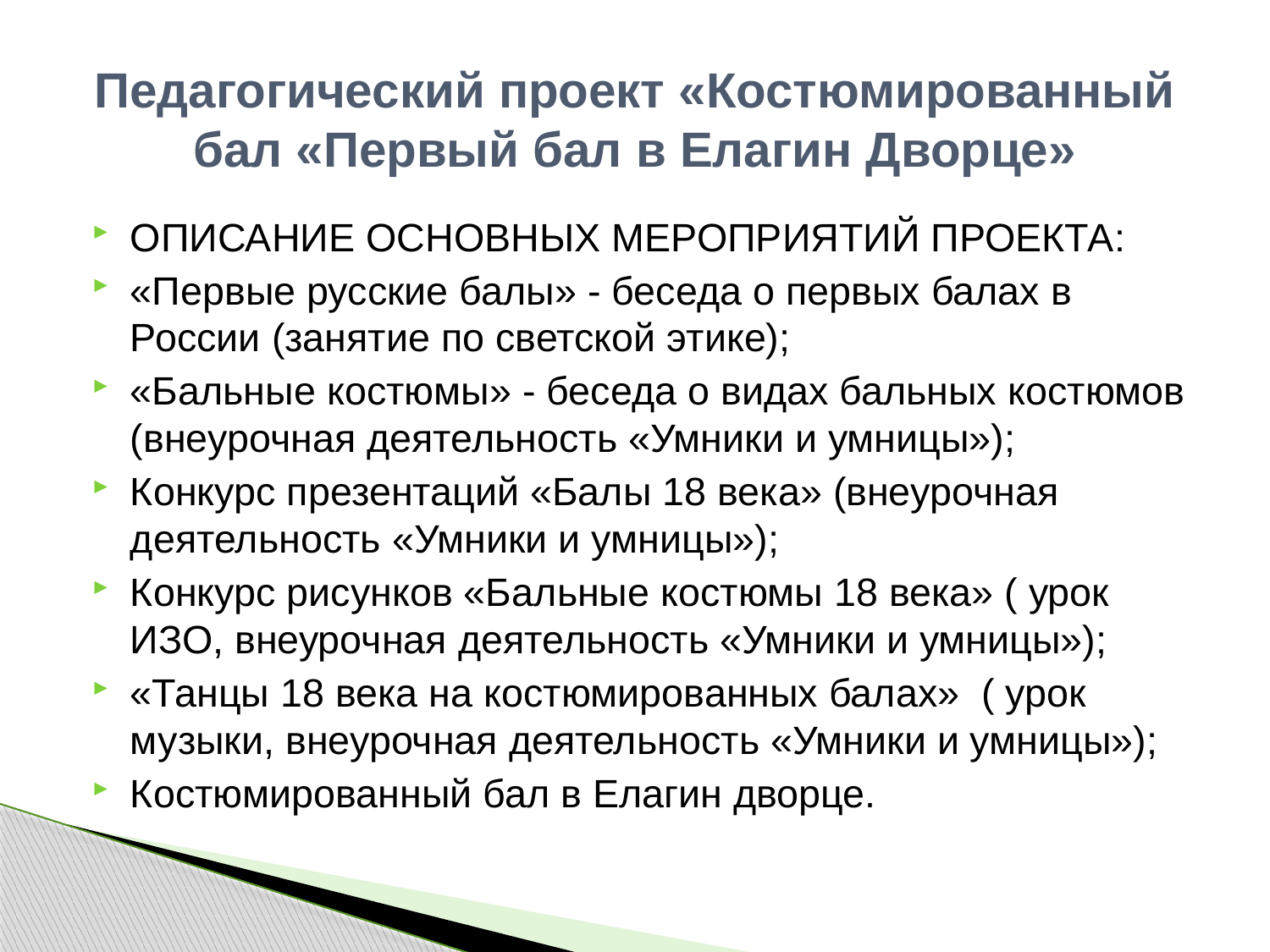

# Педагогический проект «Костюмированный бал «Первый бал в Елагин Дворце»
ОПИСАНИЕ ОСНОВНЫХ МЕРОПРИЯТИЙ ПРОЕКТА:
«Первые русские балы» - беседа о первых балах в России (занятие по светской этике);
«Бальные костюмы» - беседа о видах бальных костюмов (внеурочная деятельность «Умники и умницы»);
Конкурс презентаций «Балы 18 века» (внеурочная деятельность «Умники и умницы»);
Конкурс рисунков «Бальные костюмы 18 века» ( урок ИЗО, внеурочная деятельность «Умники и умницы»);
«Танцы 18 века на костюмированных балах»  ( урок музыки, внеурочная деятельность «Умники и умницы»);
Костюмированный бал в Елагин дворце.